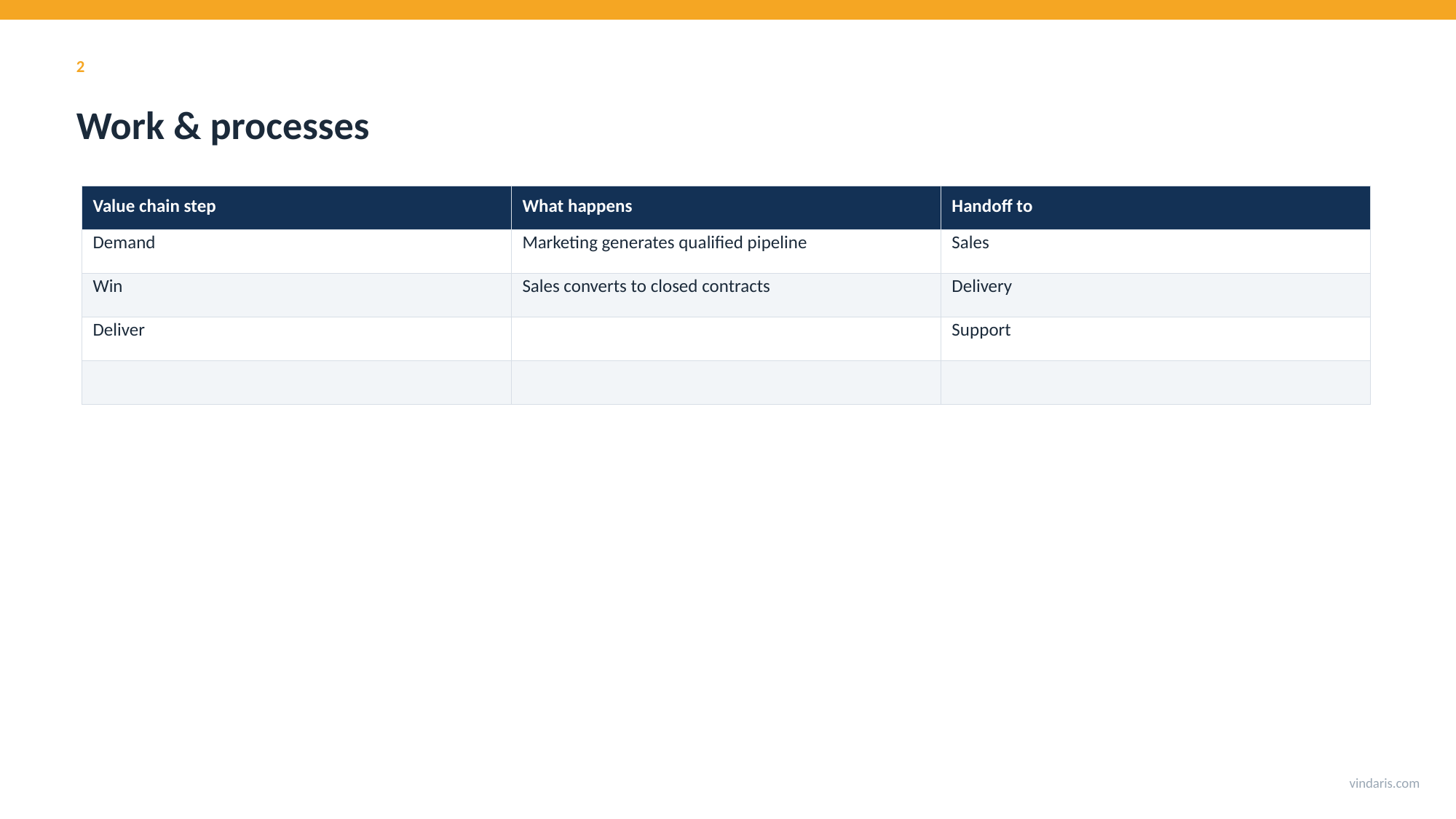

2
Work & processes
| Value chain step | What happens | Handoff to |
| --- | --- | --- |
| Demand | Marketing generates qualified pipeline | Sales |
| Win | Sales converts to closed contracts | Delivery |
| Deliver |  | Support |
|  |  |  |